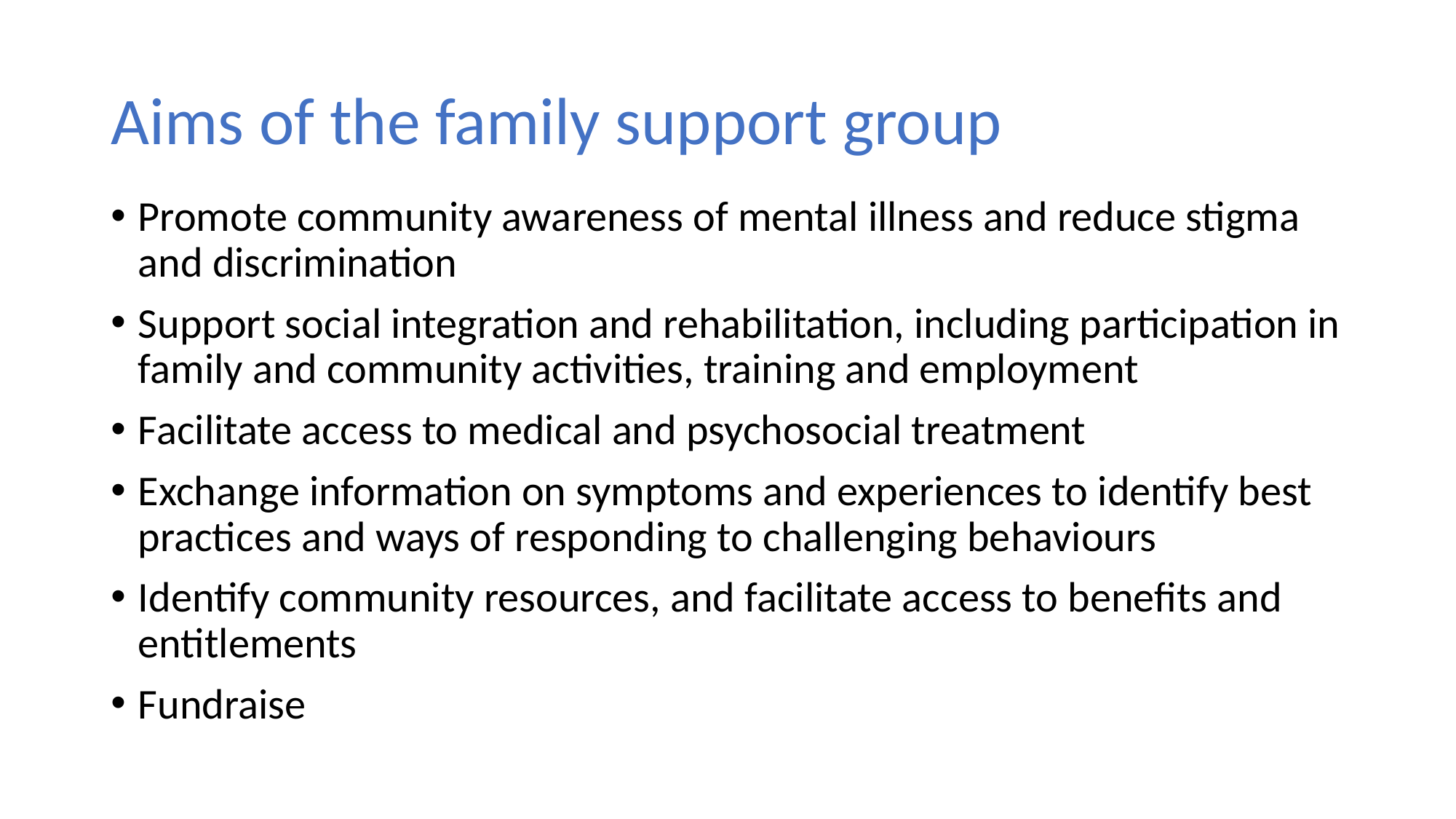

# Aims of the family support group
Promote community awareness of mental illness and reduce stigma and discrimination
Support social integration and rehabilitation, including participation in family and community activities, training and employment
Facilitate access to medical and psychosocial treatment
Exchange information on symptoms and experiences to identify best practices and ways of responding to challenging behaviours
Identify community resources, and facilitate access to benefits and entitlements
Fundraise